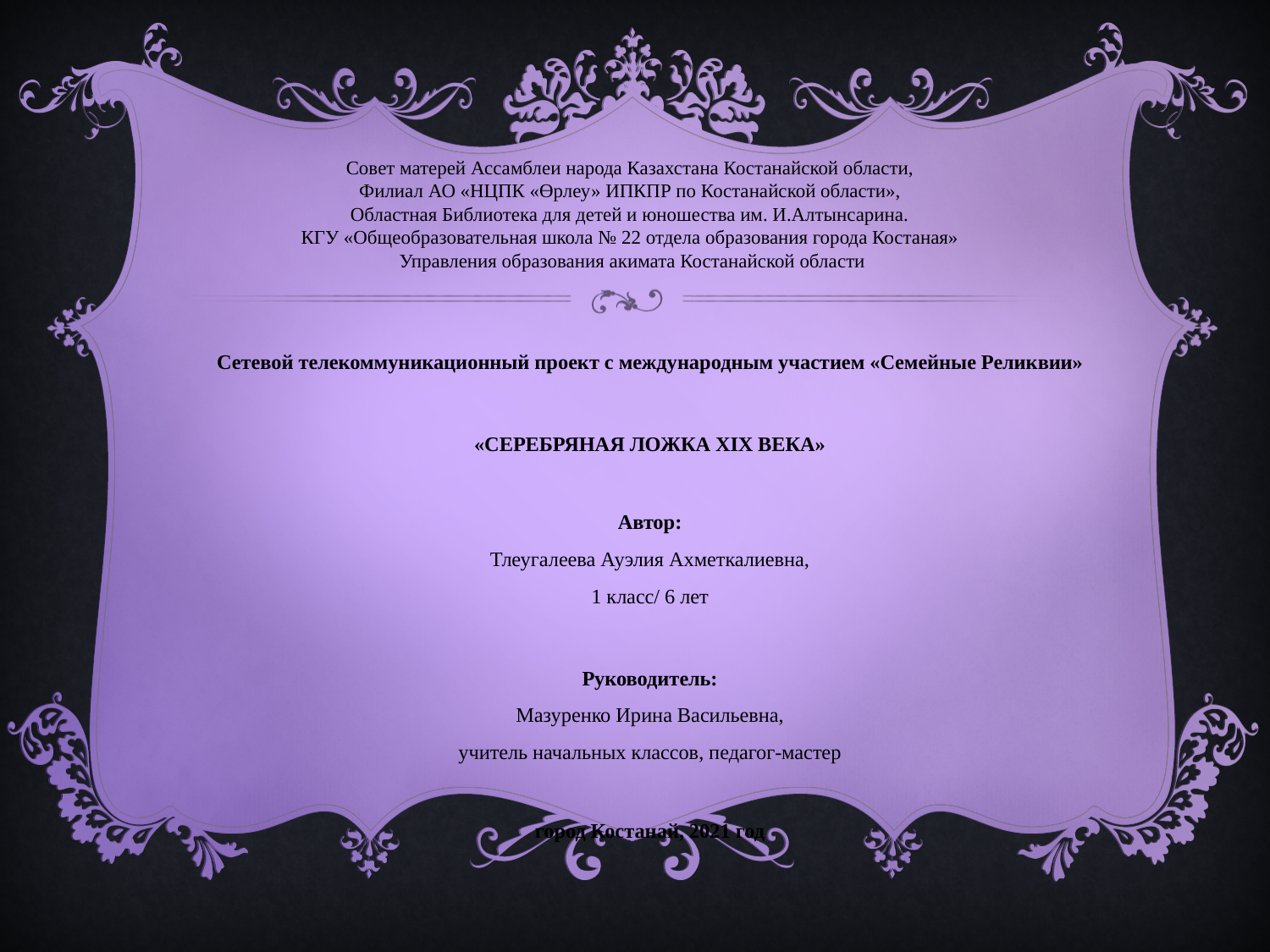

Cовет матерей Ассамблеи народа Казахстана Костанайской области,
Филиал АО «НЦПК «Өрлеу» ИПКПР по Костанайской области»,
Областная Библиотека для детей и юношества им. И.Алтынсарина.
КГУ «Общеобразовательная школа № 22 отдела образования города Костаная»
 Управления образования акимата Костанайской области
Сетевой телекоммуникационный проект с международным участием «Семейные Реликвии»

«СЕРЕБРЯНАЯ ЛОЖКА XIX ВЕКА»
Автор:
Тлеугалеева Ауэлия Ахметкалиевна,
1 класс/ 6 лет

Руководитель:
Мазуренко Ирина Васильевна,
учитель начальных классов, педагог-мастер
город Костанай, 2021 год